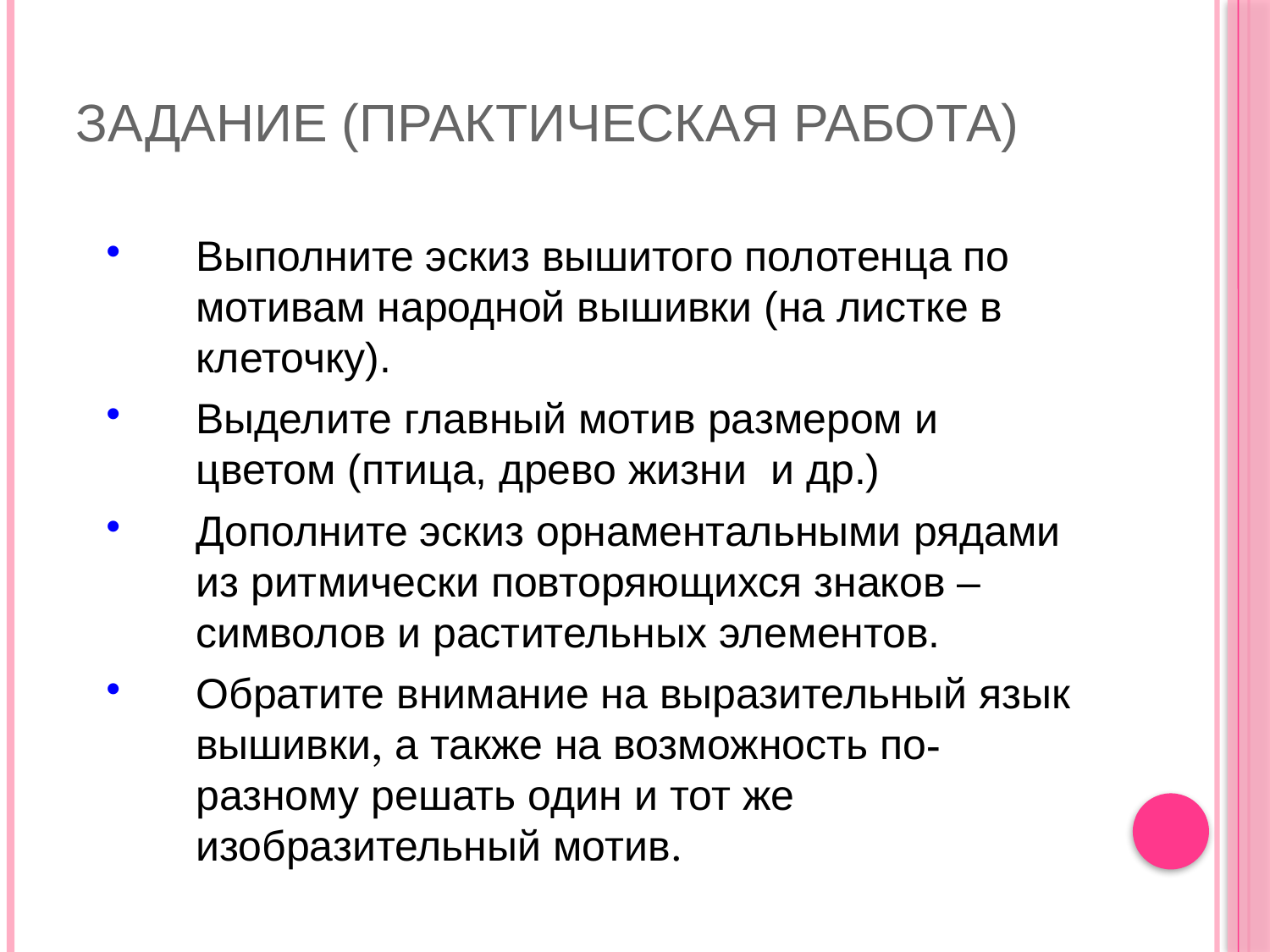

# Задание (практическая работа)
Выполните эскиз вышитого полотенца по мотивам народной вышивки (на листке в клеточку).
Выделите главный мотив размером и цветом (птица, древо жизни  и др.)
Дополните эскиз орнаментальными рядами из ритмически повторяющихся знаков – символов и растительных элементов.
Обратите внимание на выразительный язык вышивки, а также на возможность по-разному решать один и тот же изобразительный мотив.